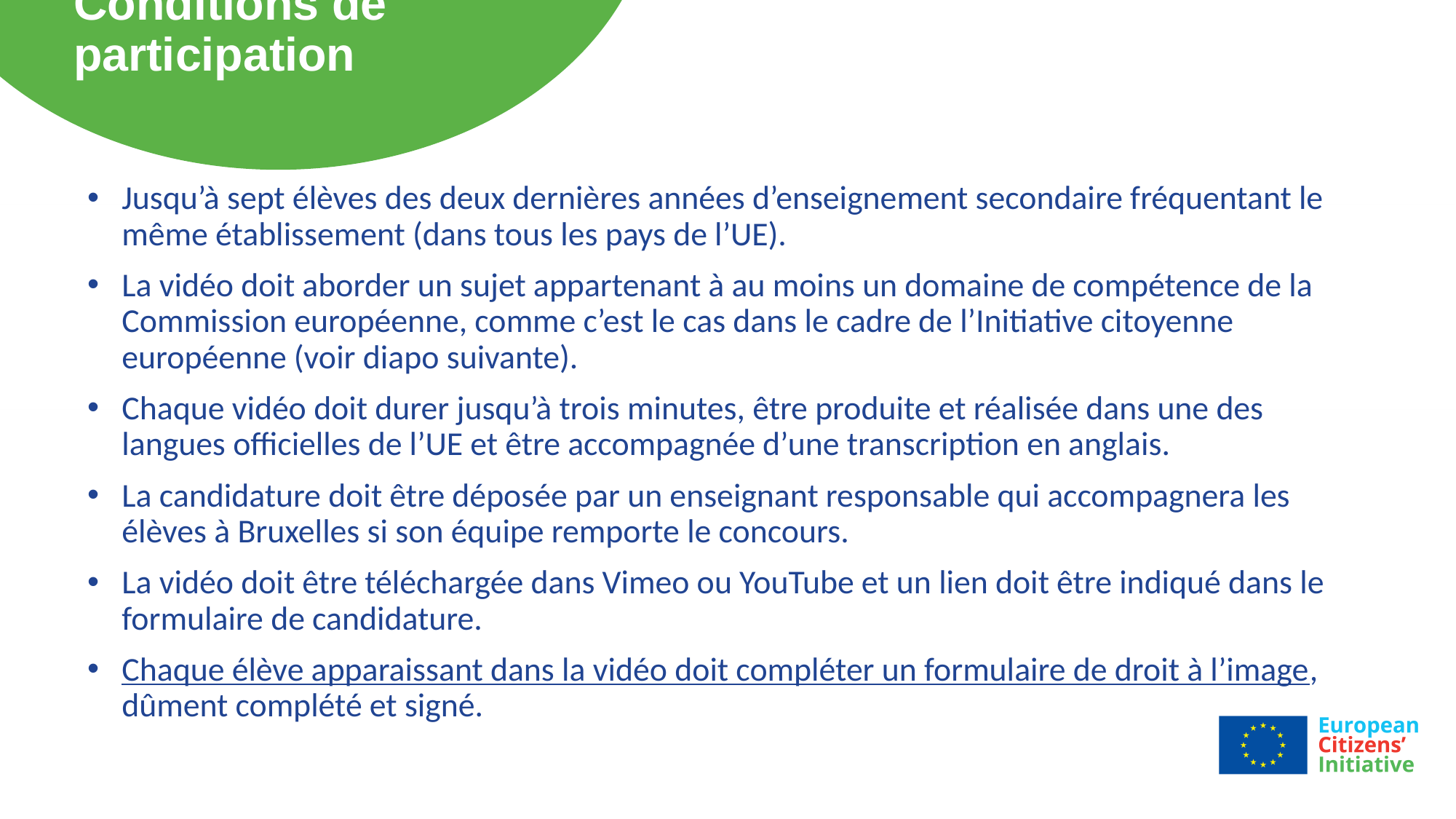

# Conditions de participation
Jusqu’à sept élèves des deux dernières années d’enseignement secondaire fréquentant le même établissement (dans tous les pays de l’UE).
La vidéo doit aborder un sujet appartenant à au moins un domaine de compétence de la Commission européenne, comme c’est le cas dans le cadre de l’Initiative citoyenne européenne (voir diapo suivante).
Chaque vidéo doit durer jusqu’à trois minutes, être produite et réalisée dans une des langues officielles de l’UE et être accompagnée d’une transcription en anglais.
La candidature doit être déposée par un enseignant responsable qui accompagnera les élèves à Bruxelles si son équipe remporte le concours.
La vidéo doit être téléchargée dans Vimeo ou YouTube et un lien doit être indiqué dans le formulaire de candidature.
Chaque élève apparaissant dans la vidéo doit compléter un formulaire de droit à l’image, dûment complété et signé.